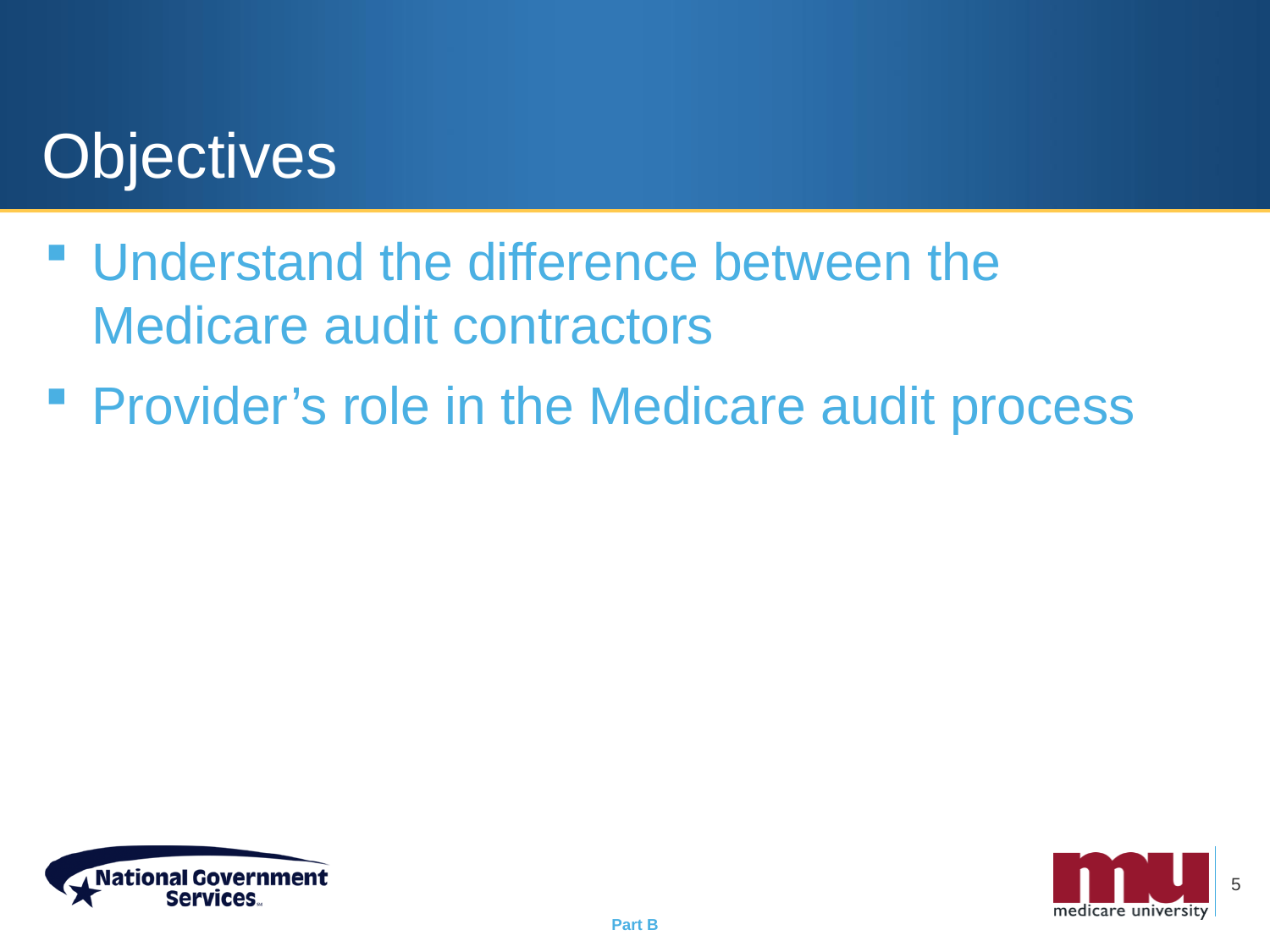

# Objectives
Understand the difference between the Medicare audit contractors
Provider’s role in the Medicare audit process

5